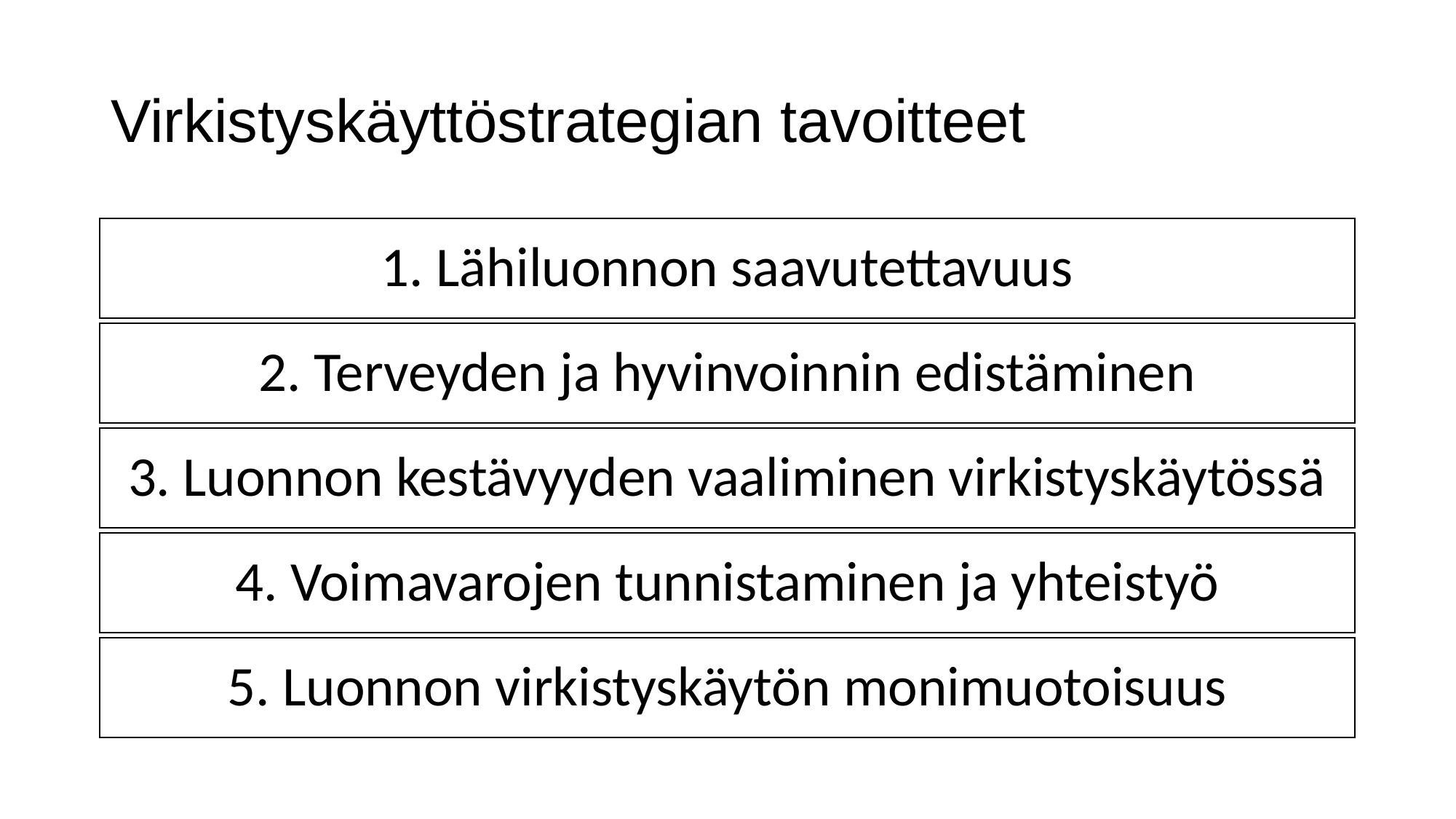

# Virkistyskäyttöstrategian tavoitteet
1. Lähiluonnon saavutettavuus
2. Terveyden ja hyvinvoinnin edistäminen
3. Luonnon kestävyyden vaaliminen virkistyskäytössä
4. Voimavarojen tunnistaminen ja yhteistyö
5. Luonnon virkistyskäytön monimuotoisuus